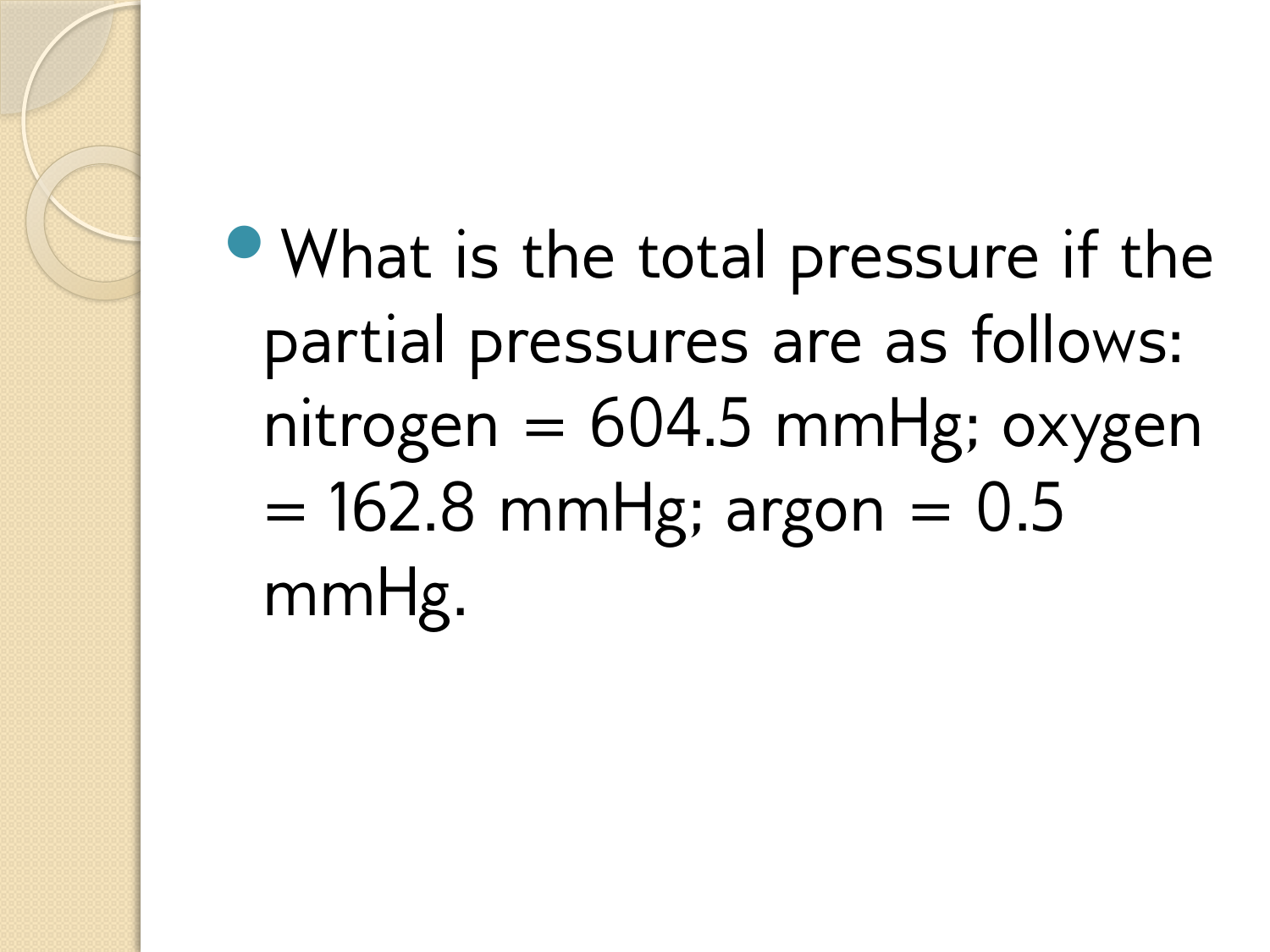

#
What is the total pressure if the partial pressures are as follows: nitrogen = 604.5 mmHg; oxygen = 162.8 mmHg; argon = 0.5 mmHg.